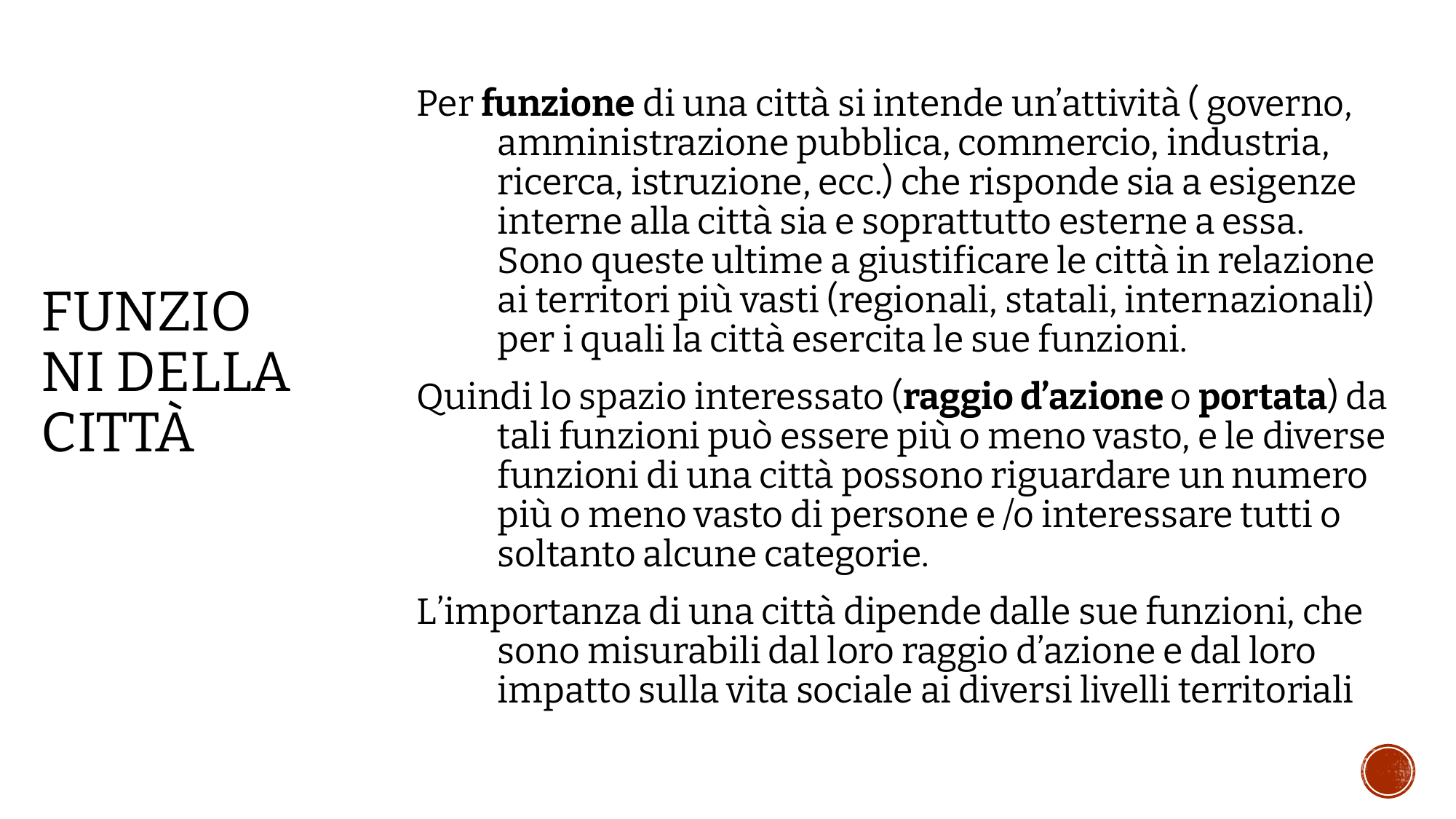

Per funzione di una città si intende un’attività ( governo, amministrazione pubblica, commercio, industria, ricerca, istruzione, ecc.) che risponde sia a esigenze interne alla città sia e soprattutto esterne a essa. Sono queste ultime a giustificare le città in relazione ai territori più vasti (regionali, statali, internazionali) per i quali la città esercita le sue funzioni.
Quindi lo spazio interessato (raggio d’azione o portata) da tali funzioni può essere più o meno vasto, e le diverse funzioni di una città possono riguardare un numero più o meno vasto di persone e /o interessare tutti o soltanto alcune categorie.
L’importanza di una città dipende dalle sue funzioni, che sono misurabili dal loro raggio d’azione e dal loro impatto sulla vita sociale ai diversi livelli territoriali
# Funzioni della città